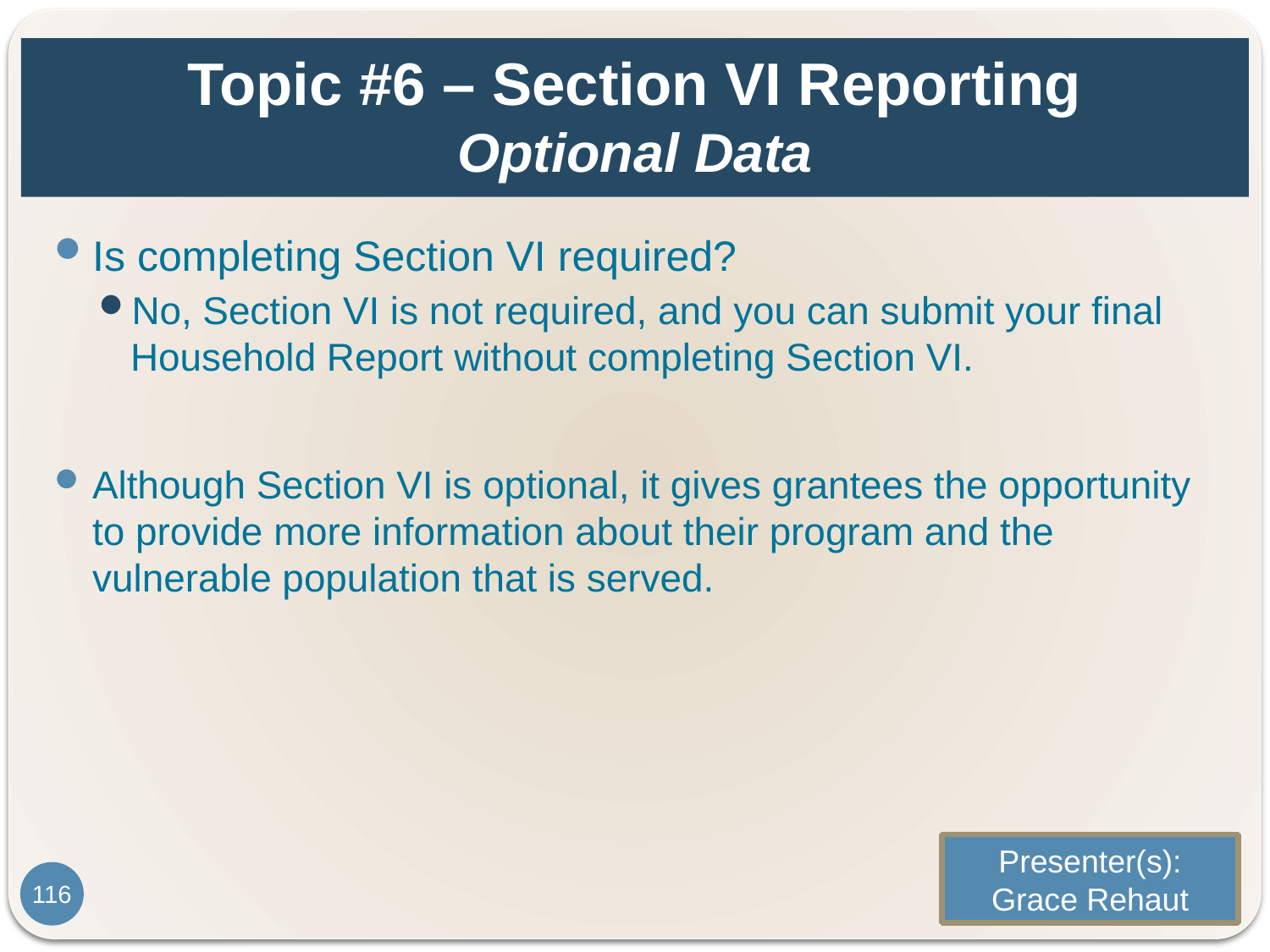

# Topic #6 – Section VI Reporting Optional Data
Is completing Section VI required?
No, Section VI is not required, and you can submit your final Household Report without completing Section VI.

Although Section VI is optional, it gives grantees the opportunity to provide more information about their program and the vulnerable population that is served.

Presenter(s):
Grace Rehaut
116